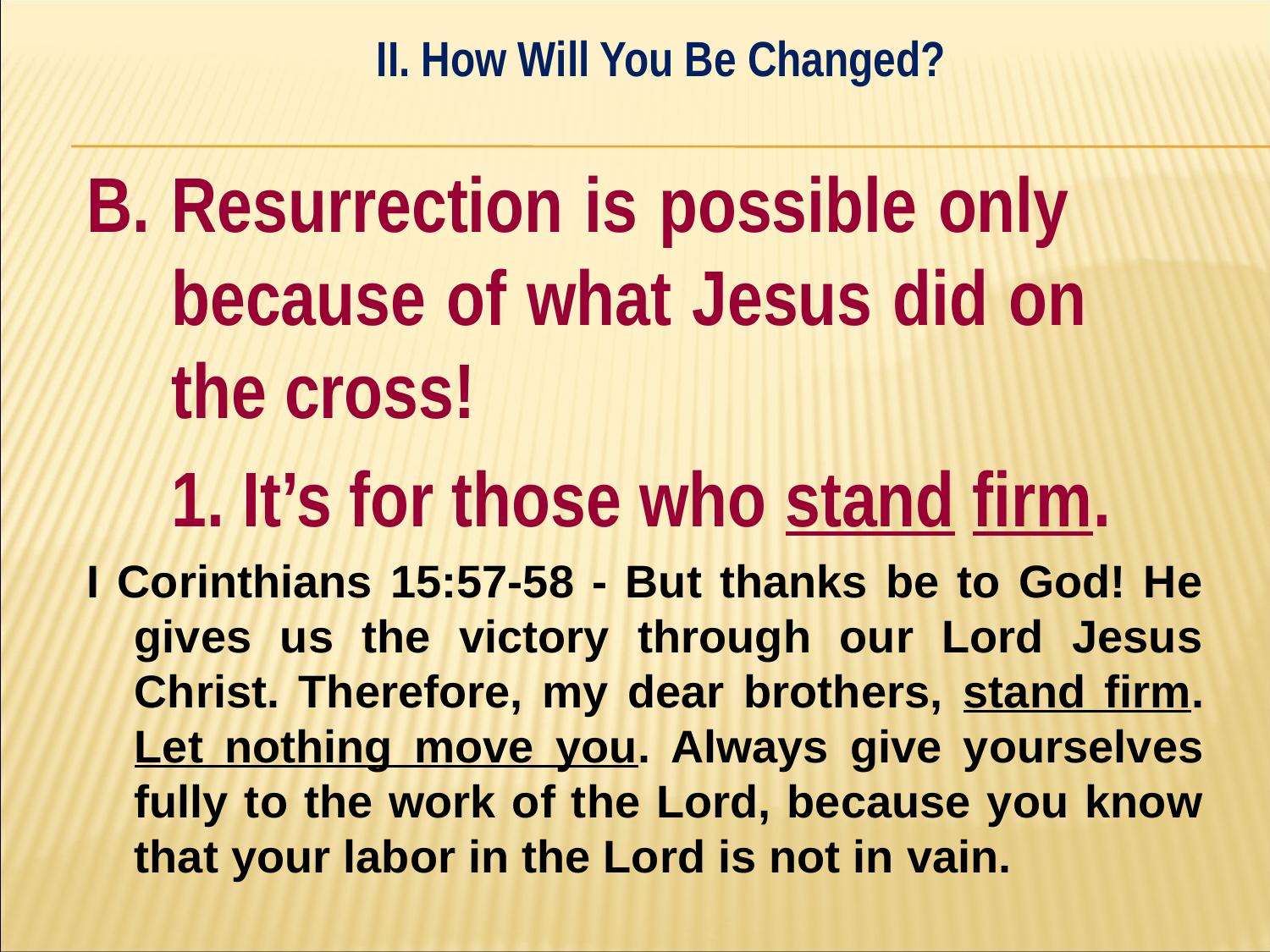

II. How Will You Be Changed?
#
B. Resurrection is possible only 	because of what Jesus did on 	the cross!
	1. It’s for those who stand firm.
I Corinthians 15:57-58 - But thanks be to God! He gives us the victory through our Lord Jesus Christ. Therefore, my dear brothers, stand firm. Let nothing move you. Always give yourselves fully to the work of the Lord, because you know that your labor in the Lord is not in vain.